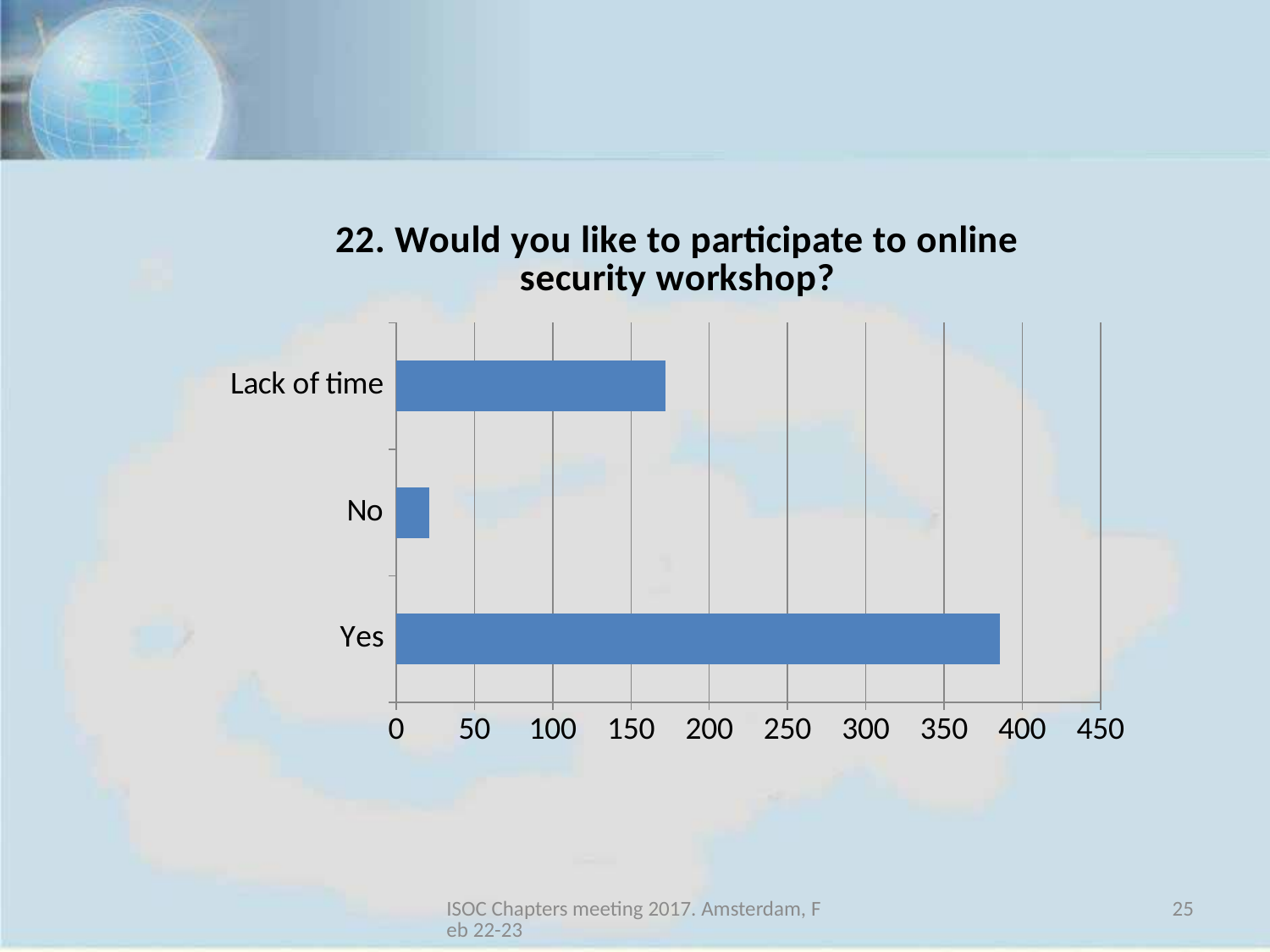

### Chart:

| Category | 22. Would you like to participate to online security workshop? |
|---|---|
| Yes | 386.0 |
| No | 21.0 |
| Lack of time | 172.0 |
ISOC Chapters meeting 2017. Amsterdam, Feb 22-23
25